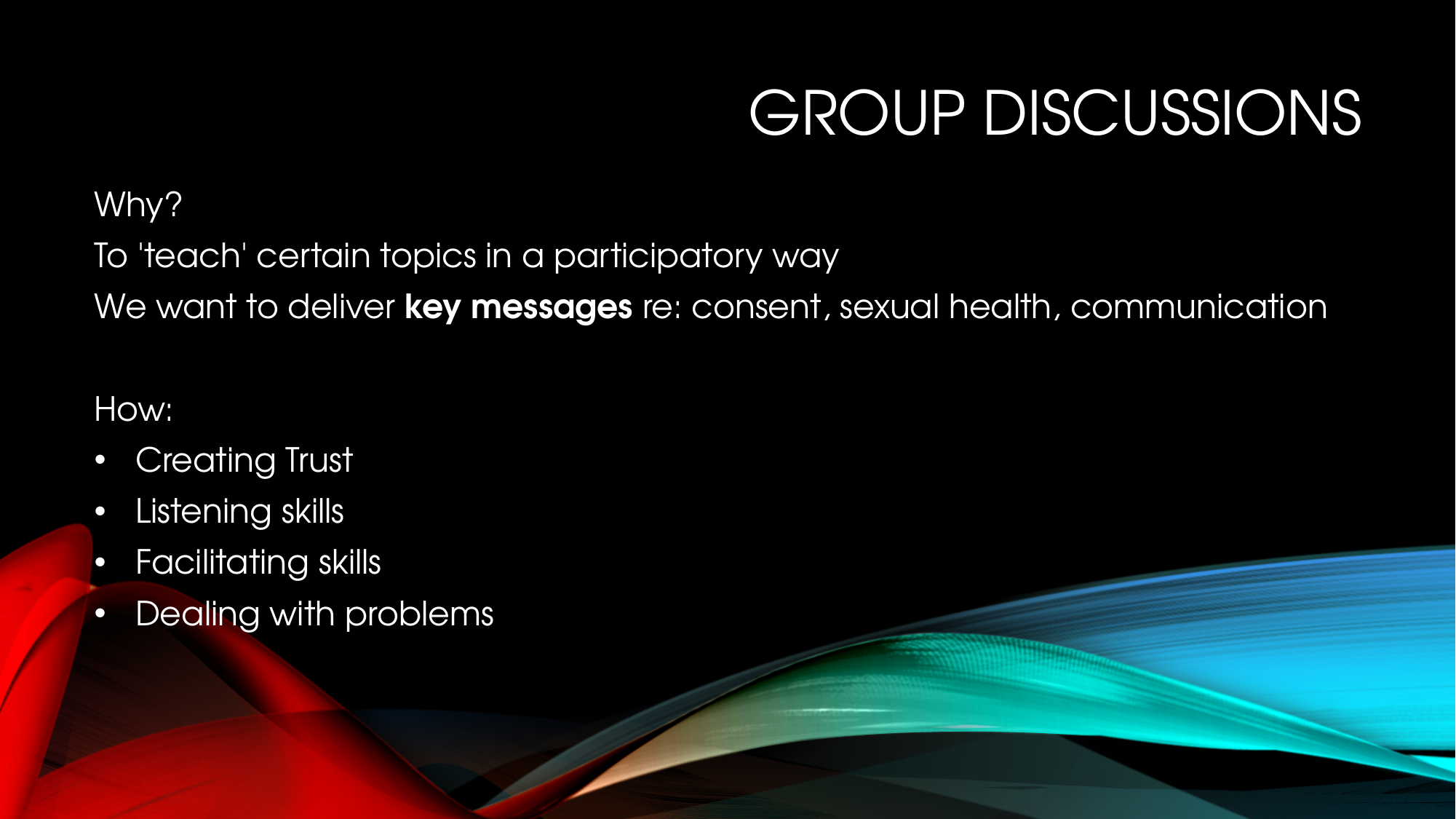

# Group discussions
Why?
To 'teach' certain topics in a participatory way
We want to deliver key messages re: consent, sexual health, communication

How:
Creating Trust
Listening skills
Facilitating skills
Dealing with problems